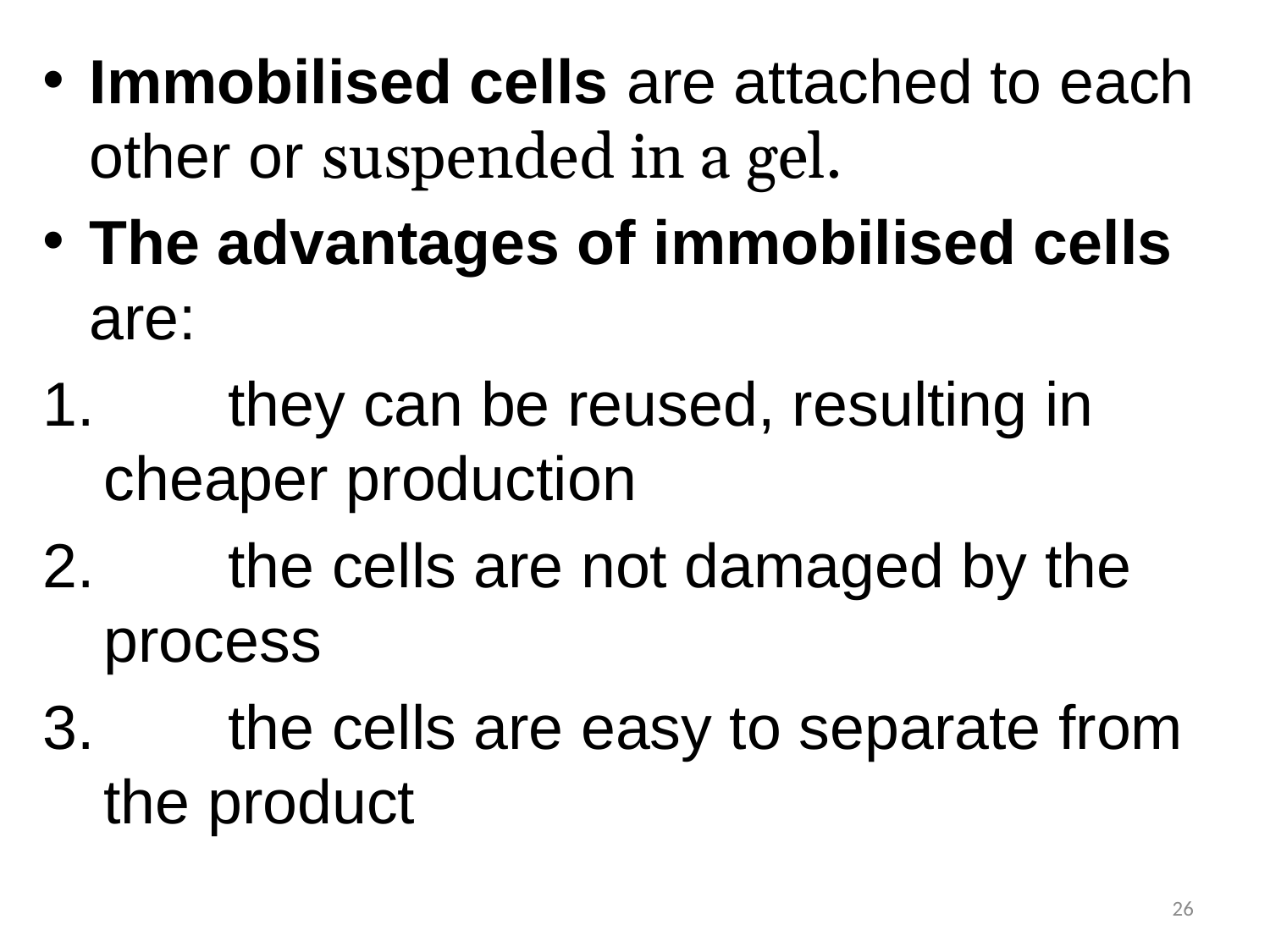

Immobilised cells are attached to each other or suspended in a gel.
The advantages of immobilised cells are:
	they can be reused, resulting in cheaper production
	the cells are not damaged by the process
	the cells are easy to separate from the product

26